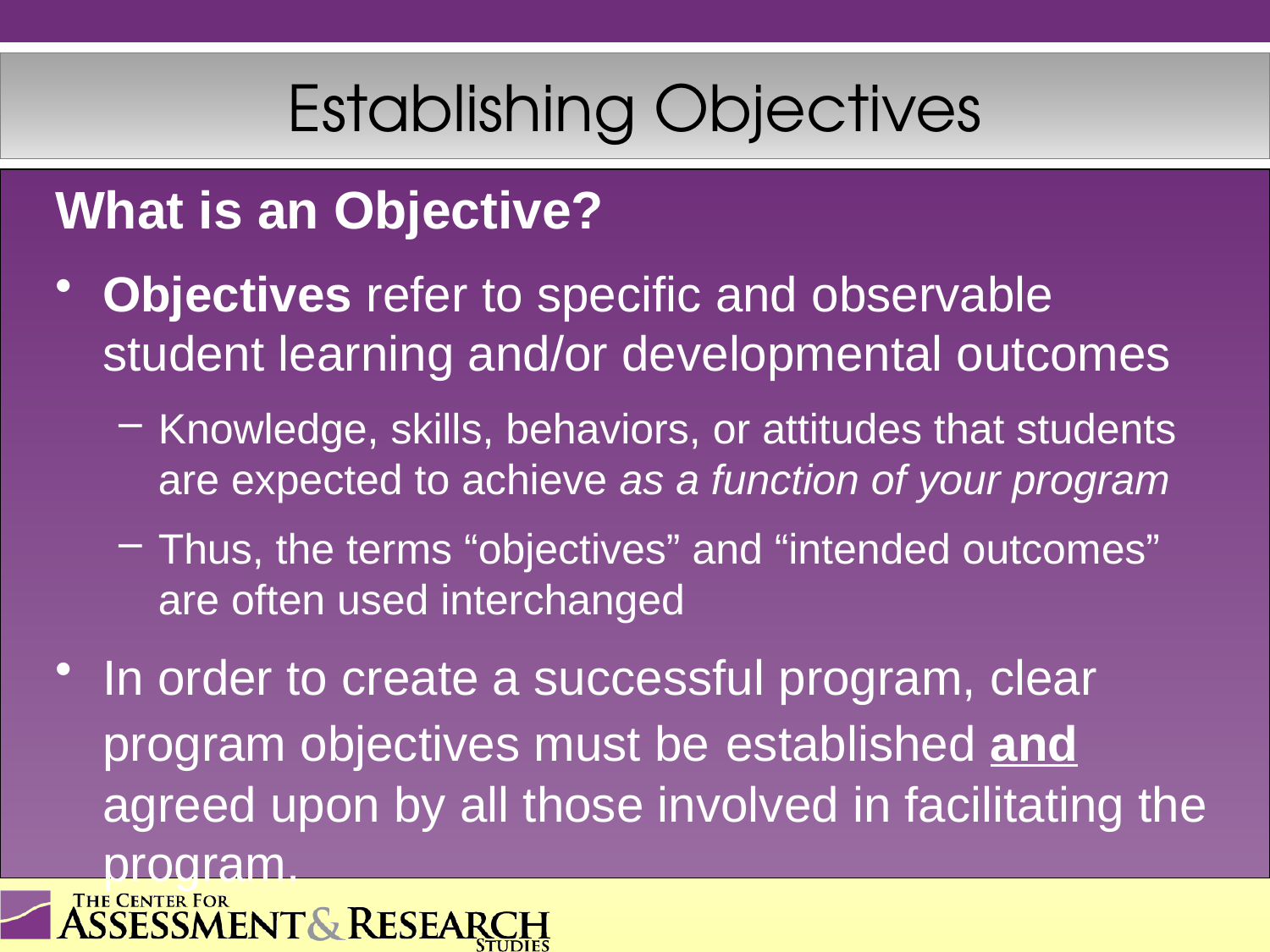

# Establishing Objectives
What is an Objective?
Objectives refer to specific and observable student learning and/or developmental outcomes
Knowledge, skills, behaviors, or attitudes that students are expected to achieve as a function of your program
Thus, the terms “objectives” and “intended outcomes” are often used interchanged
In order to create a successful program, clear program objectives must be established and agreed upon by all those involved in facilitating the program.